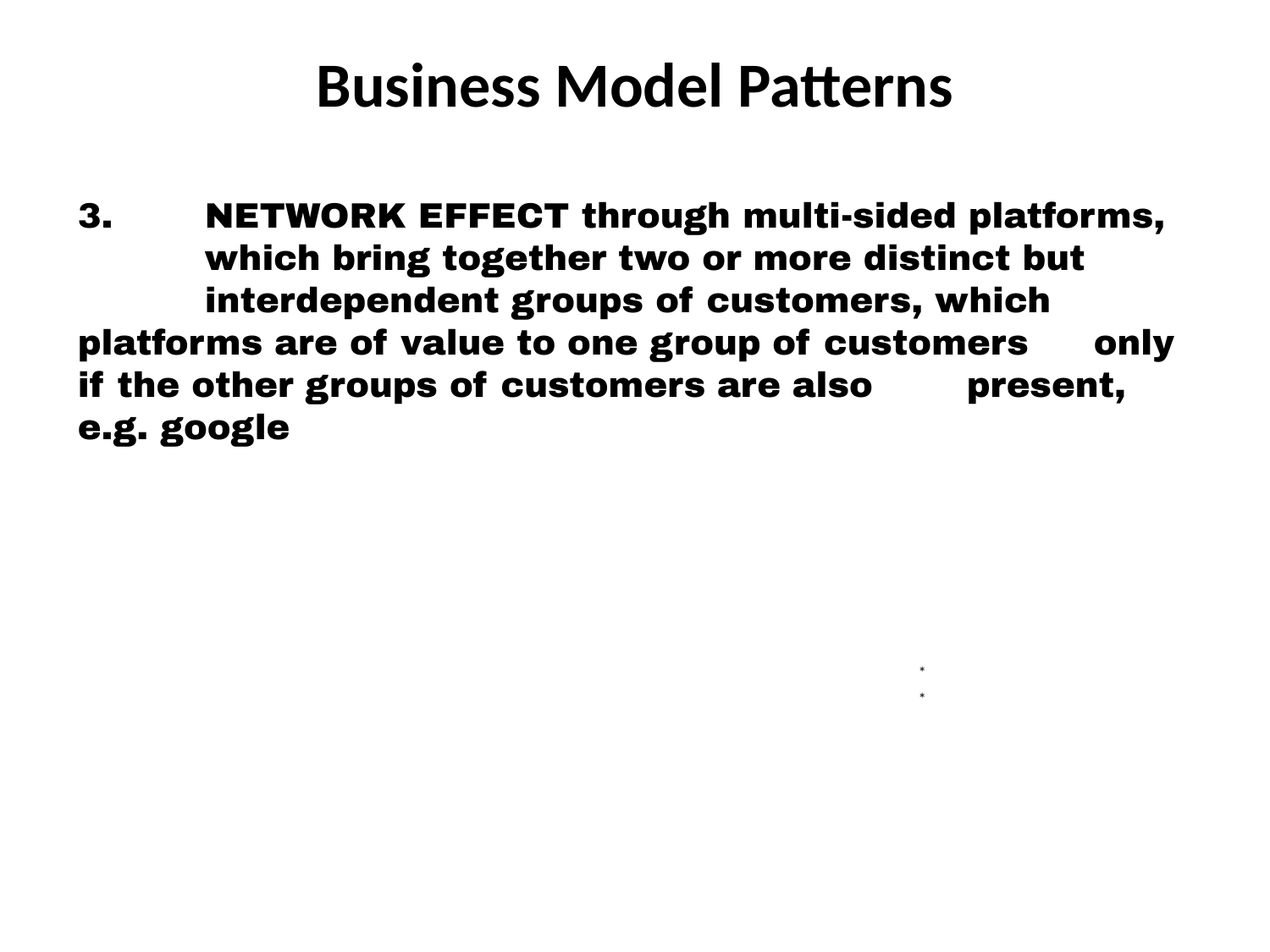

# Business Model Patterns
3.	NETWORK EFFECT through multi-sided platforms, 	which bring together two or more distinct but 	interdependent groups of customers, which 	platforms are of value to one group of customers 	only if the other groups of customers are also 	present, e.g. google

*
*